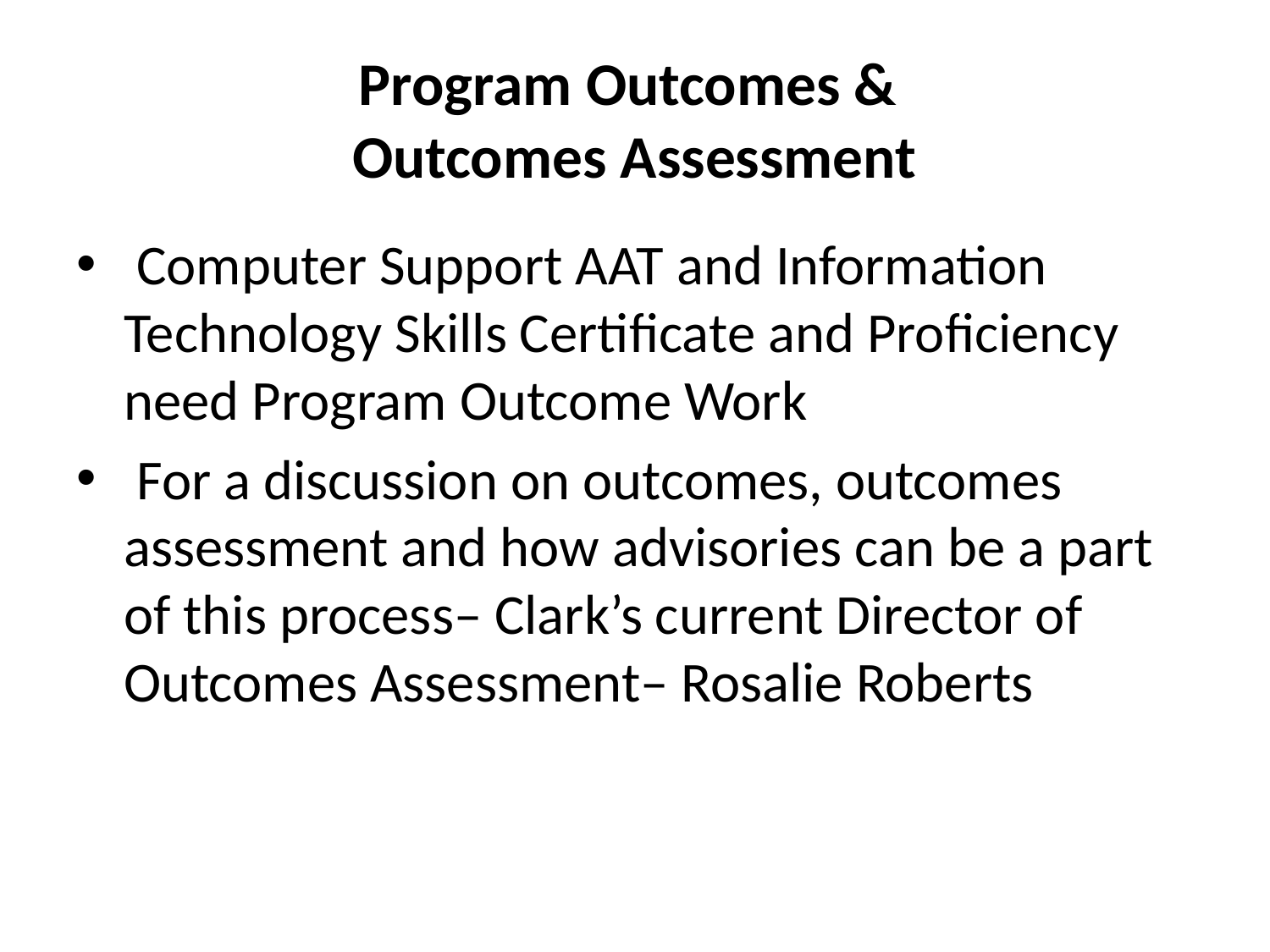

# Program Outcomes & Outcomes Assessment
 Computer Support AAT and Information Technology Skills Certificate and Proficiency need Program Outcome Work
 For a discussion on outcomes, outcomes assessment and how advisories can be a part of this process– Clark’s current Director of Outcomes Assessment– Rosalie Roberts